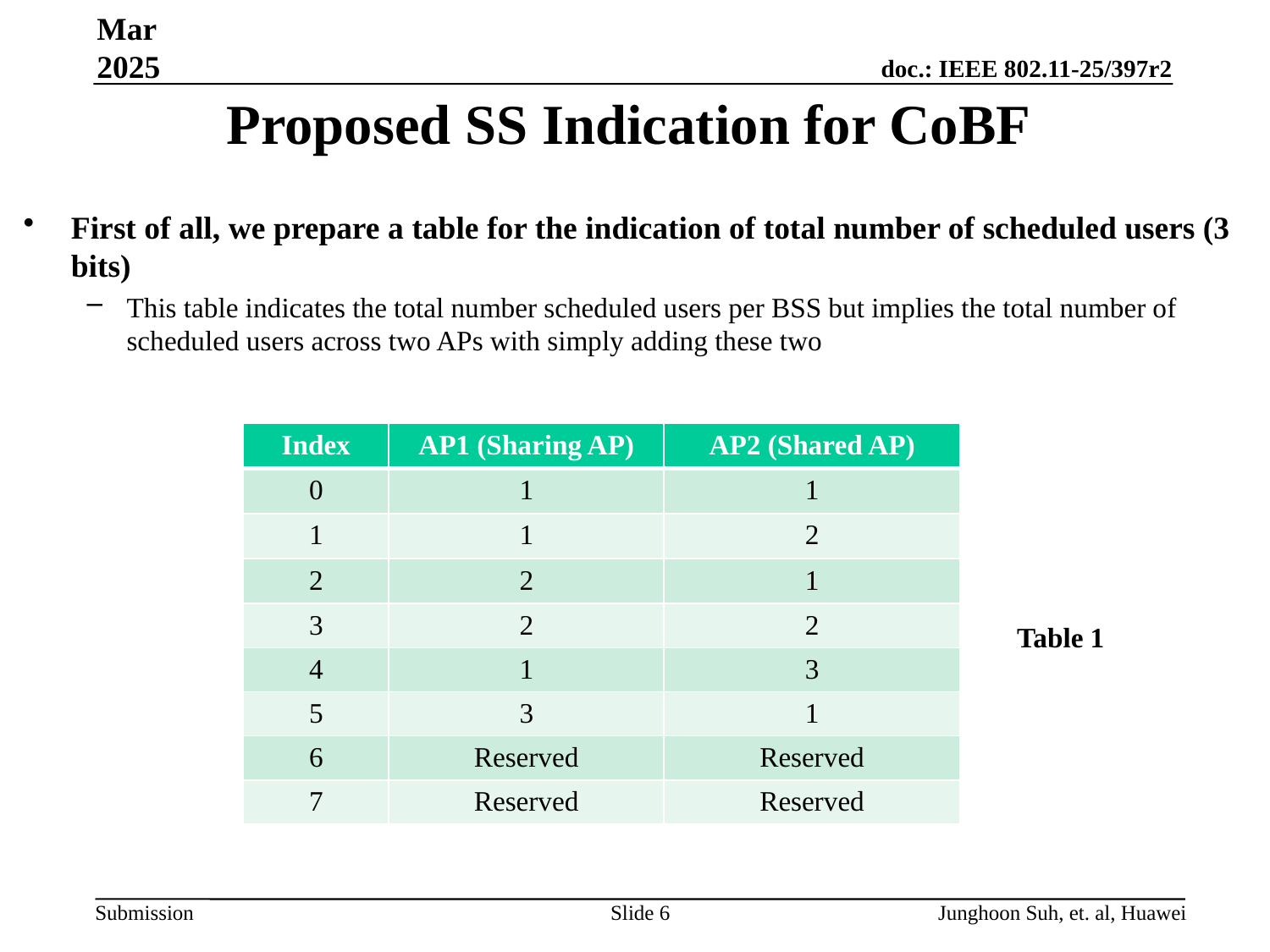

Mar 2025
# Proposed SS Indication for CoBF
First of all, we prepare a table for the indication of total number of scheduled users (3 bits)
This table indicates the total number scheduled users per BSS but implies the total number of scheduled users across two APs with simply adding these two

| Index | AP1 (Sharing AP) | AP2 (Shared AP) |
| --- | --- | --- |
| 0 | 1 | 1 |
| 1 | 1 | 2 |
| 2 | 2 | 1 |
| 3 | 2 | 2 |
| 4 | 1 | 3 |
| 5 | 3 | 1 |
| 6 | Reserved | Reserved |
| 7 | Reserved | Reserved |
Table 1
Slide 6
Junghoon Suh, et. al, Huawei